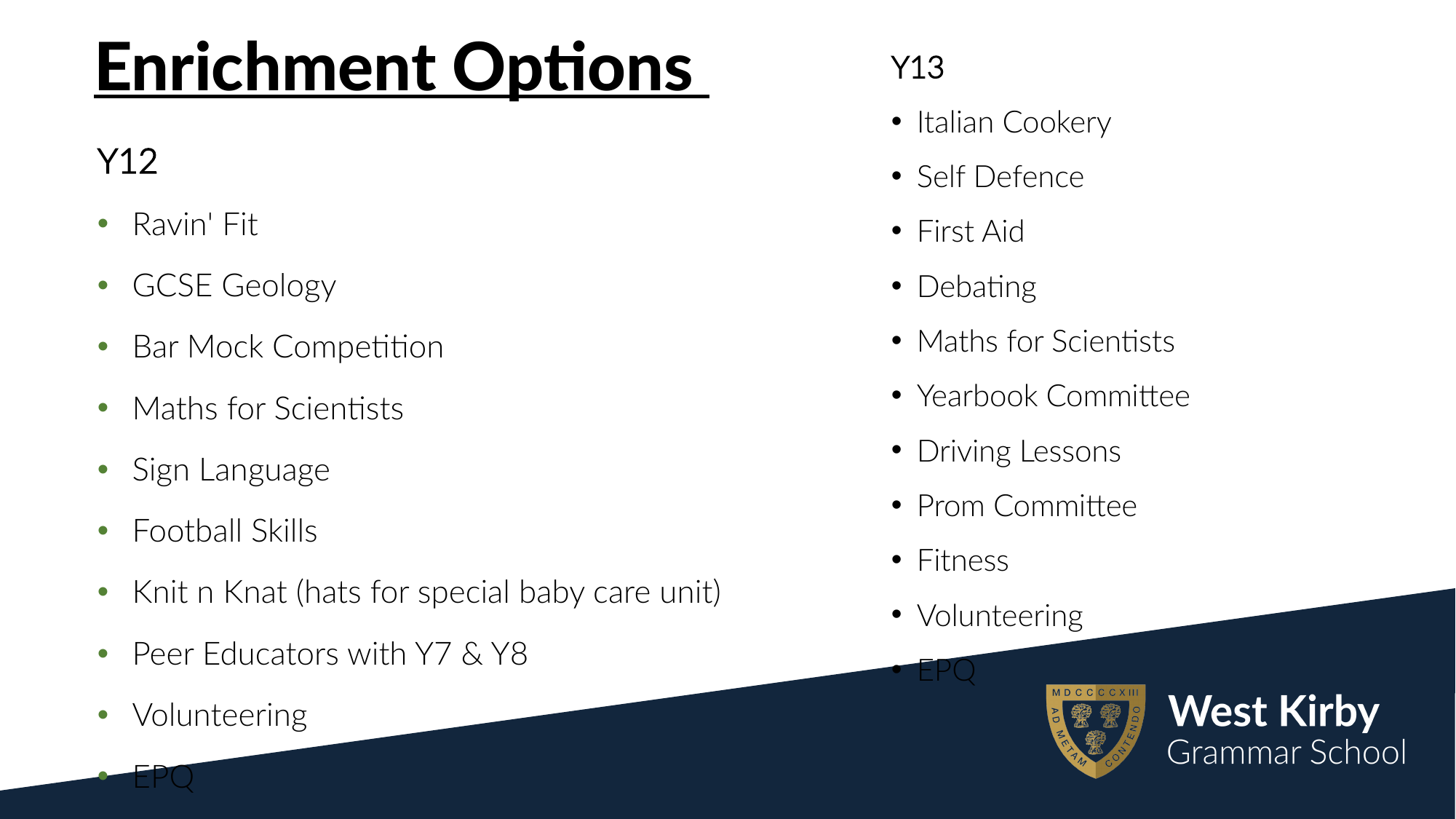

# Enrichment Options
Y13
Italian Cookery
Self Defence
First Aid
Debating
Maths for Scientists
Yearbook Committee
Driving Lessons
Prom Committee
Fitness
Volunteering
EPQ
Y12
Ravin' Fit
GCSE Geology
Bar Mock Competition
Maths for Scientists
Sign Language
Football Skills
Knit n Knat (hats for special baby care unit)
Peer Educators with Y7 & Y8
Volunteering
EPQ